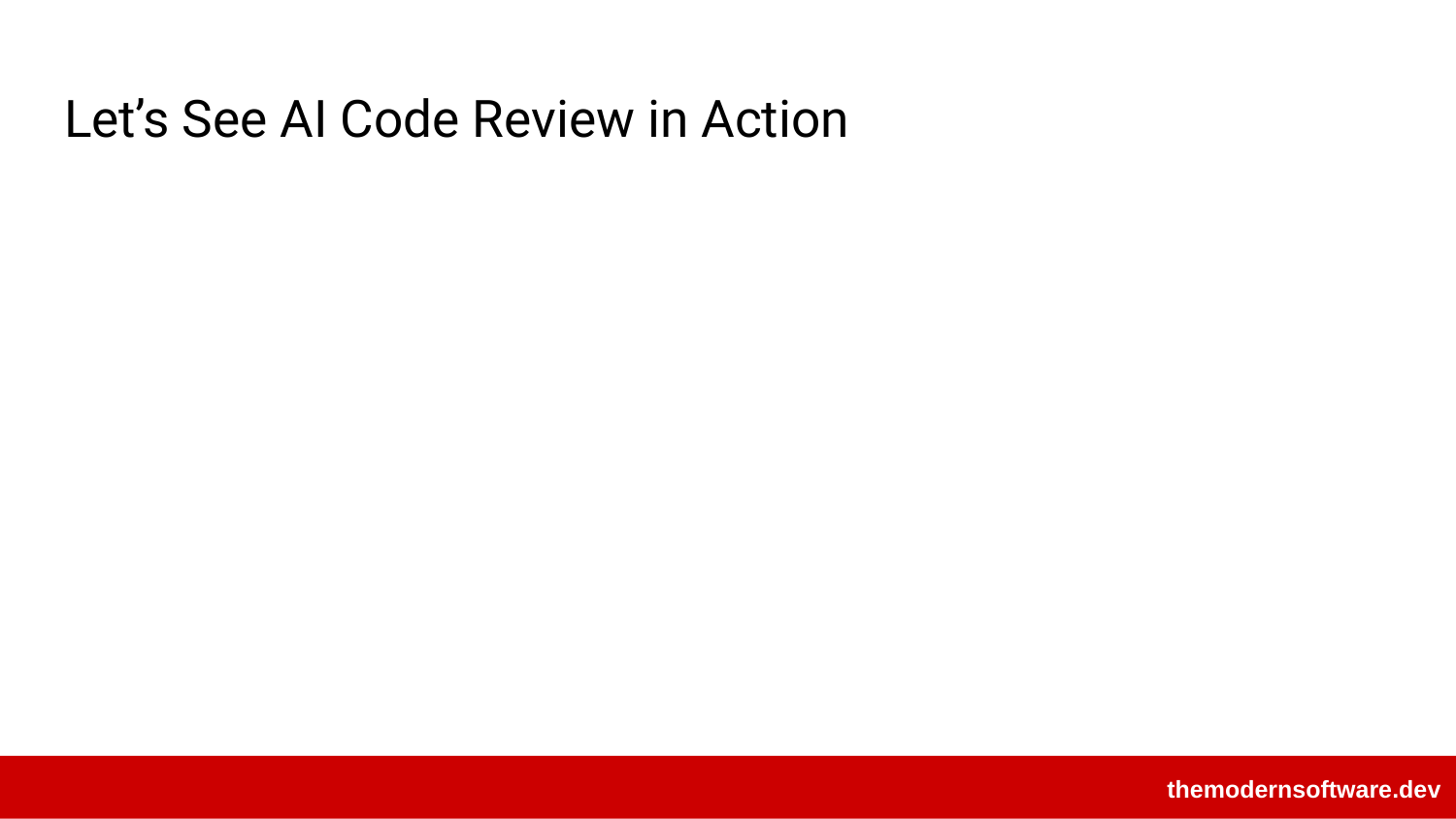

# Let’s See AI Code Review in Action

themodernsoftware.dev